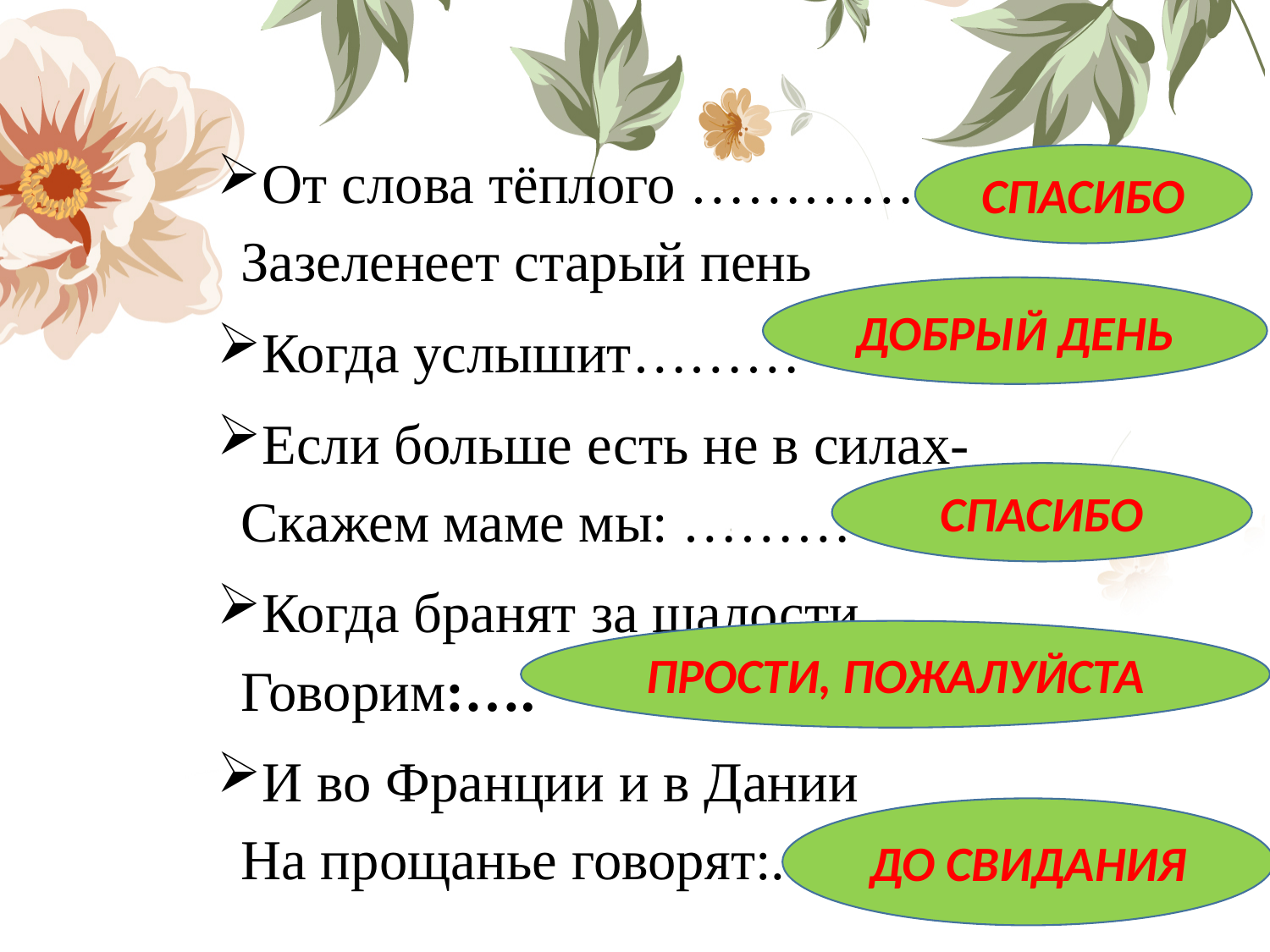

От слова тёплого ……………….. 
Зазеленеет старый пень
Когда услышит………
Если больше есть не в силах- 
Скажем маме мы: ………
Когда бранят за шалости, 
Говорим:….
И во Франции и в Дании 
На прощанье говорят:.….

СПАСИБО
ДОБРЫЙ ДЕНЬ
СПАСИБО
ПРОСТИ, ПОЖАЛУЙСТА
ДО СВИДАНИЯ